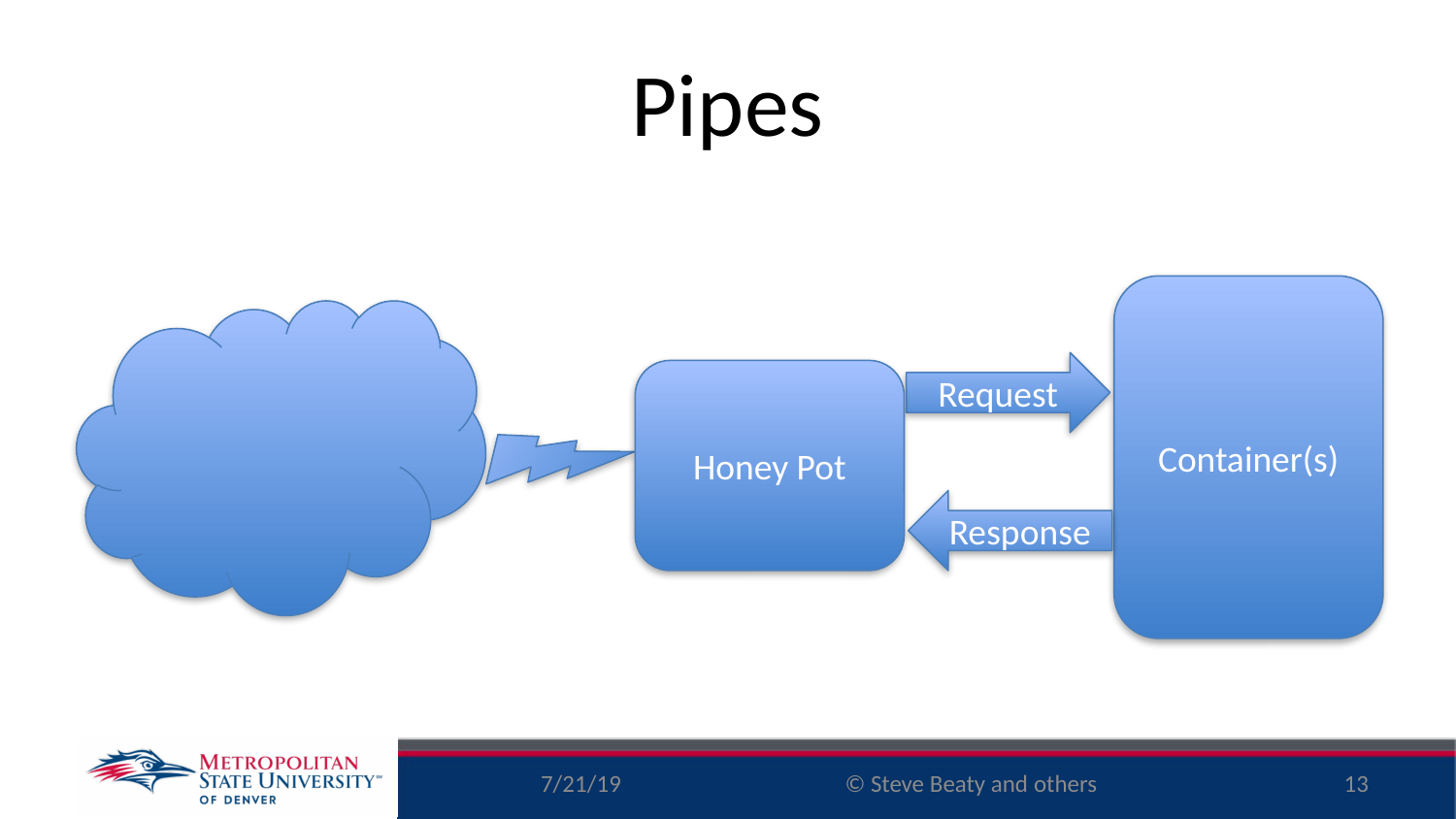

# Pipes
Container(s)

Request
Honey Pot

Response
7/21/19
13
© Steve Beaty and others